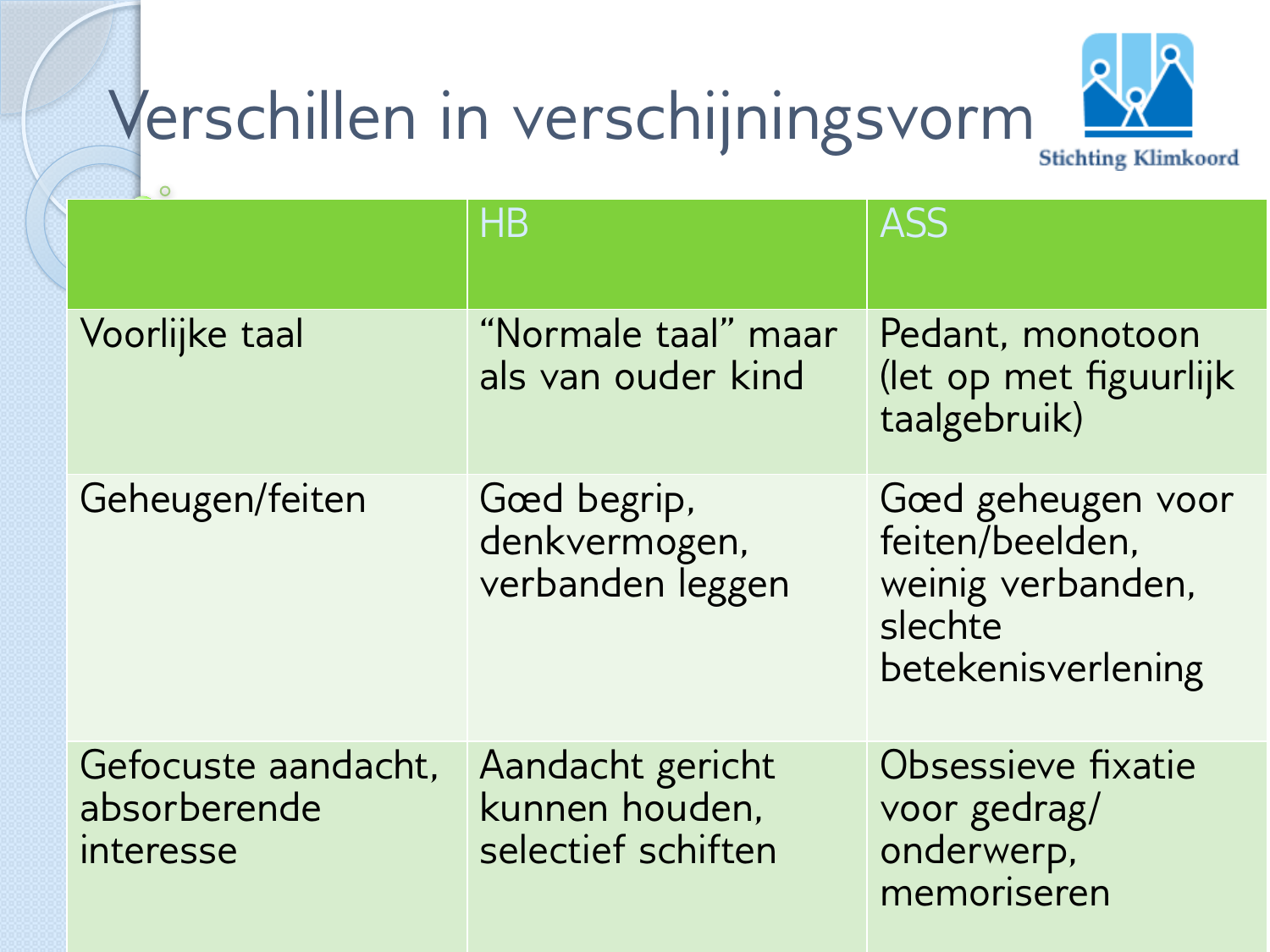

Verschillen in verschijningsvorm
|  | HB | ASS |
| --- | --- | --- |
| Voorlijke taal | “Normale taal” maar als van ouder kind | Pedant, monotoon (let op met figuurlijk taalgebruik) |
| Geheugen/feiten | Goed begrip, denkvermogen, verbanden leggen | Goed geheugen voor feiten/beelden, weinig verbanden, slechte betekenisverlening |
| Gefocuste aandacht, absorberende interesse | Aandacht gericht kunnen houden, selectief schiften | Obsessieve fixatie voor gedrag/ onderwerp, memoriseren |

Informatieavond ‘autisme’ bibliotheek Oldenzaal					22 april 2010